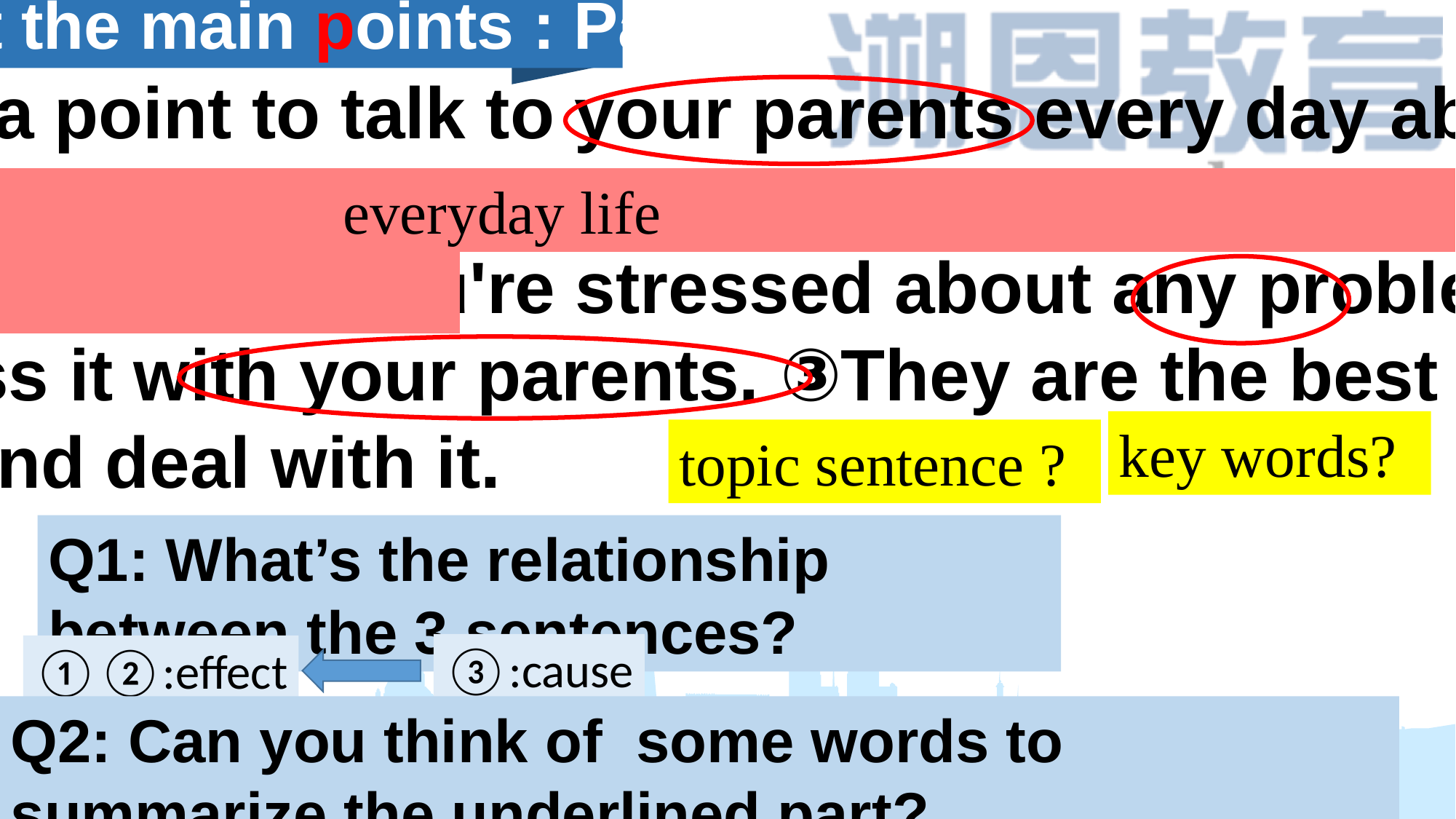

Get the main points : Para.4
        ①Make it a point to talk to your parents every day about
your school life, friends, your day-to-day activities, your teachers,
just about anything. ②If you're stressed about any problem at
school, discuss it with your parents. ③They are the best people to
help you out and deal with it.

                      everyday life

key words?
topic sentence ?
Q1: What’s the relationship between the 3 sentences?

③:cause
①②:effect

Q2: Can you think of  some words to summarize the underlined part?